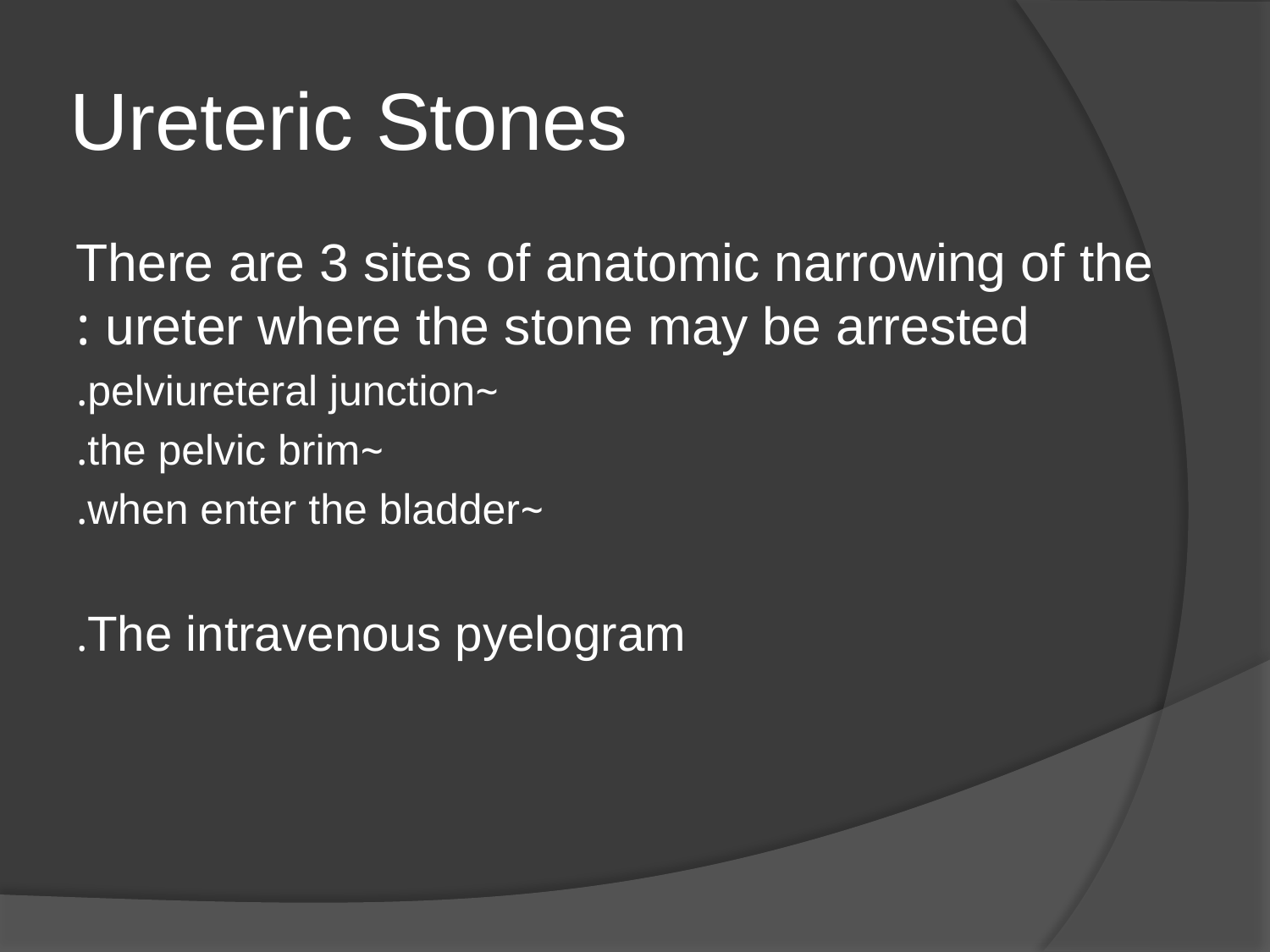

# Ureteric Stones
There are 3 sites of anatomic narrowing of the ureter where the stone may be arrested :
~pelviureteral junction.
~the pelvic brim.
~when enter the bladder.

The intravenous pyelogram.